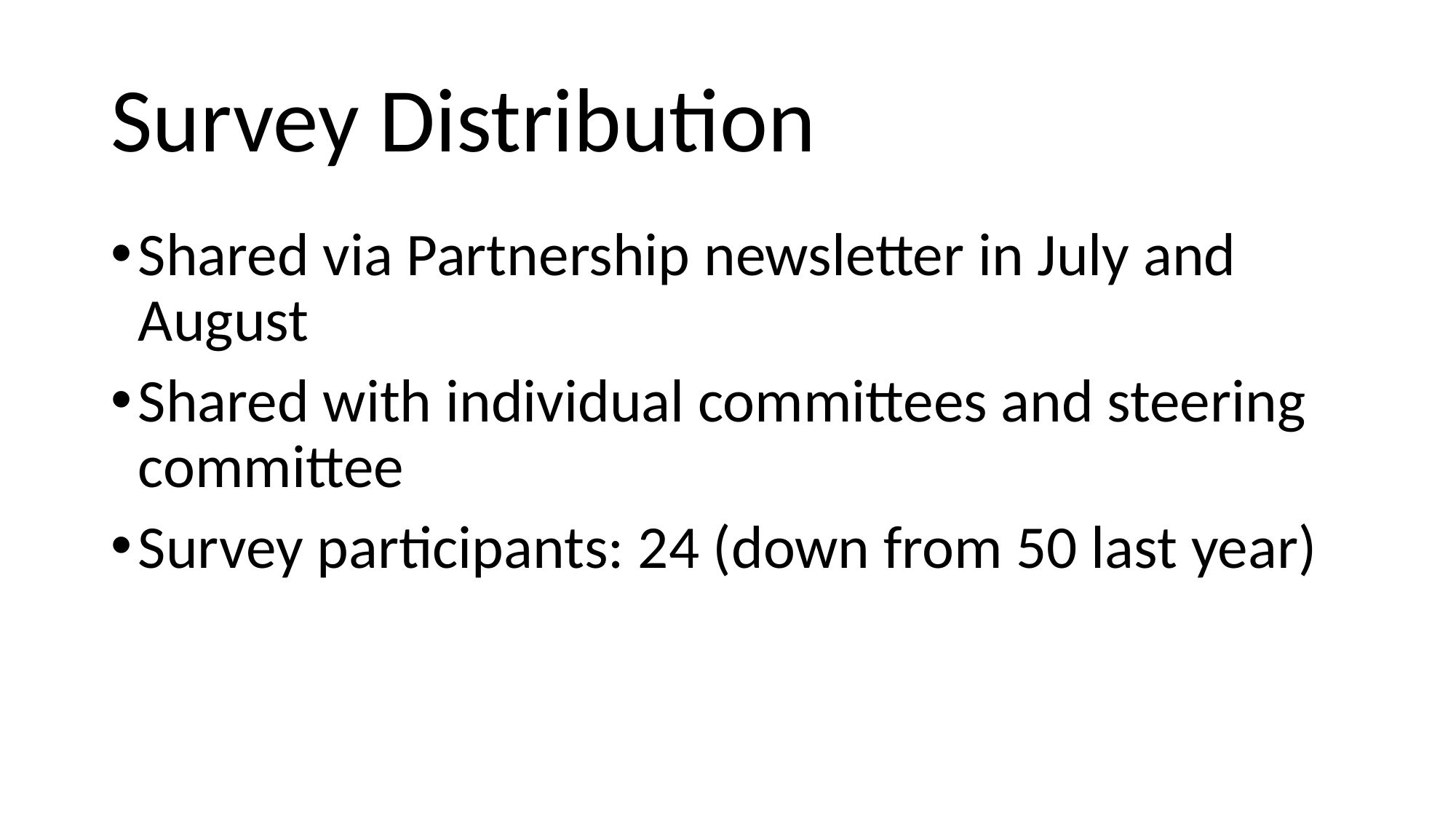

# Survey Distribution
Shared via Partnership newsletter in July and August
Shared with individual committees and steering committee
Survey participants: 24 (down from 50 last year)